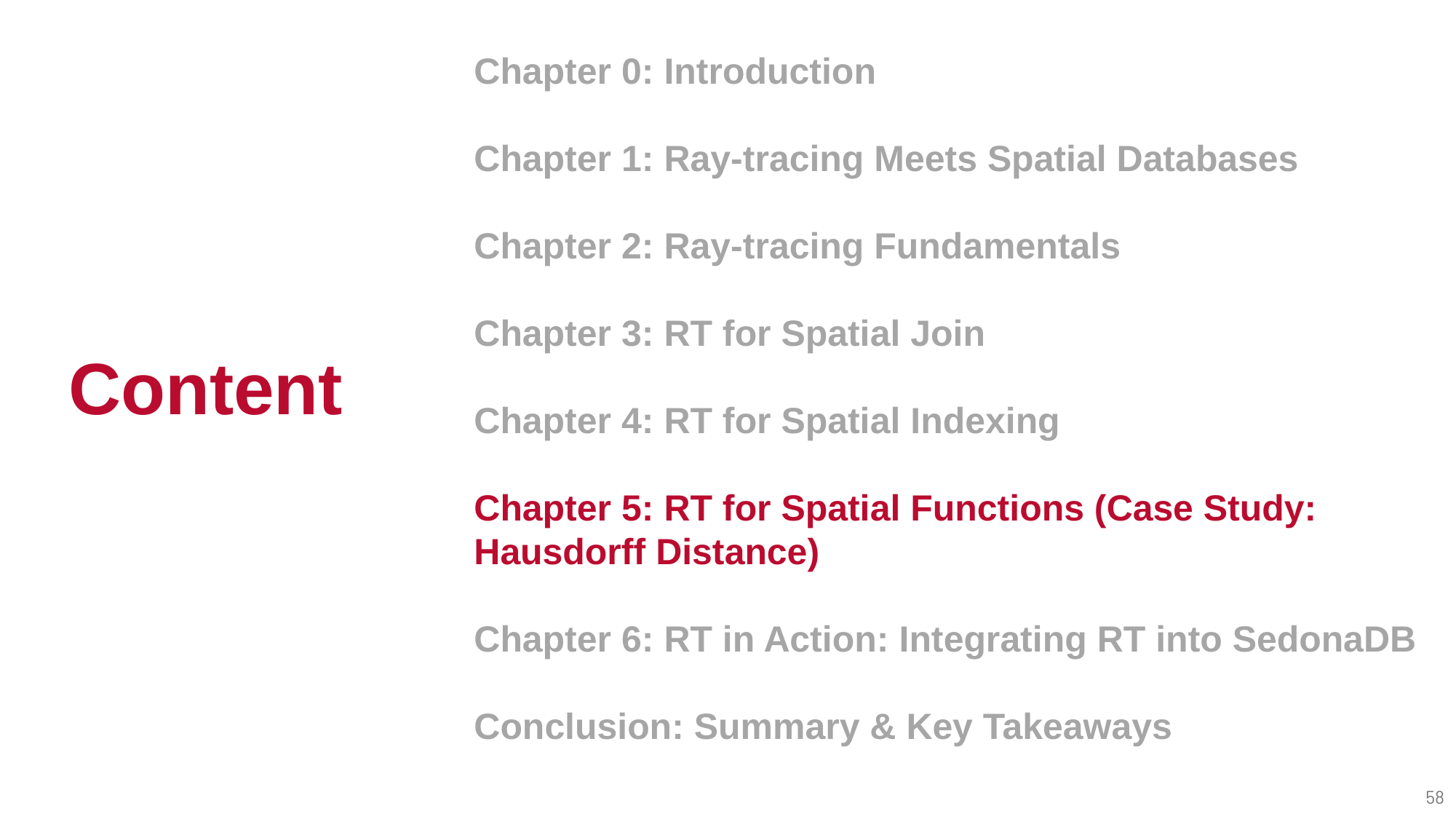

Chapter 0: Introduction

Chapter 1: Ray-tracing Meets Spatial Databases

Chapter 2: Ray-tracing Fundamentals

Chapter 3: RT for Spatial Join

Chapter 4: RT for Spatial Indexing

Chapter 5: RT for Spatial Functions (Case Study: Hausdorff Distance)

Chapter 6: RT in Action: Integrating RT into SedonaDB

Conclusion: Summary & Key Takeaways
Content
58